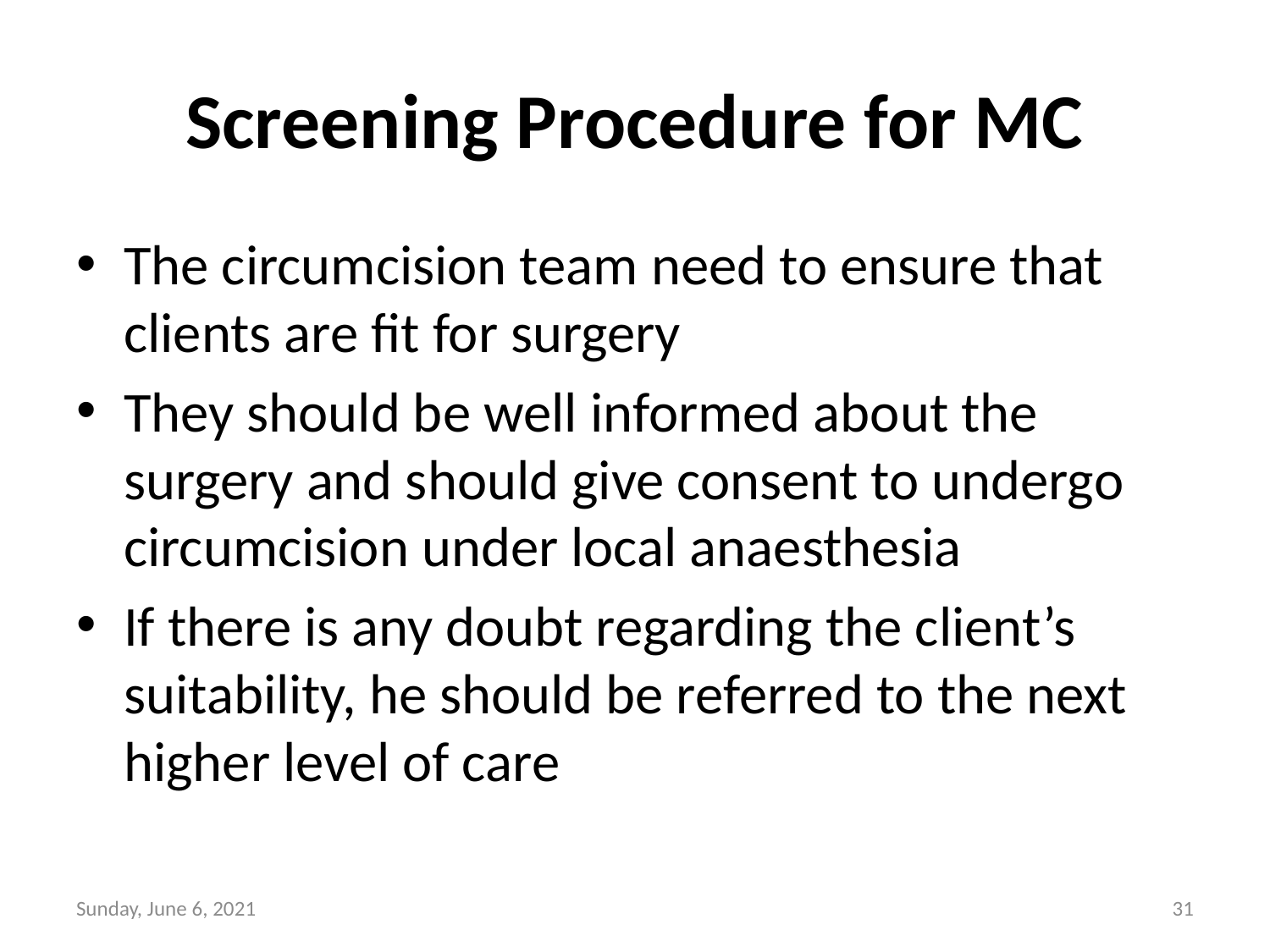

# Screening Procedure for MC
The circumcision team need to ensure that clients are fit for surgery
They should be well informed about the surgery and should give consent to undergo circumcision under local anaesthesia
If there is any doubt regarding the client’s suitability, he should be referred to the next higher level of care

Sunday, June 6, 2021
31